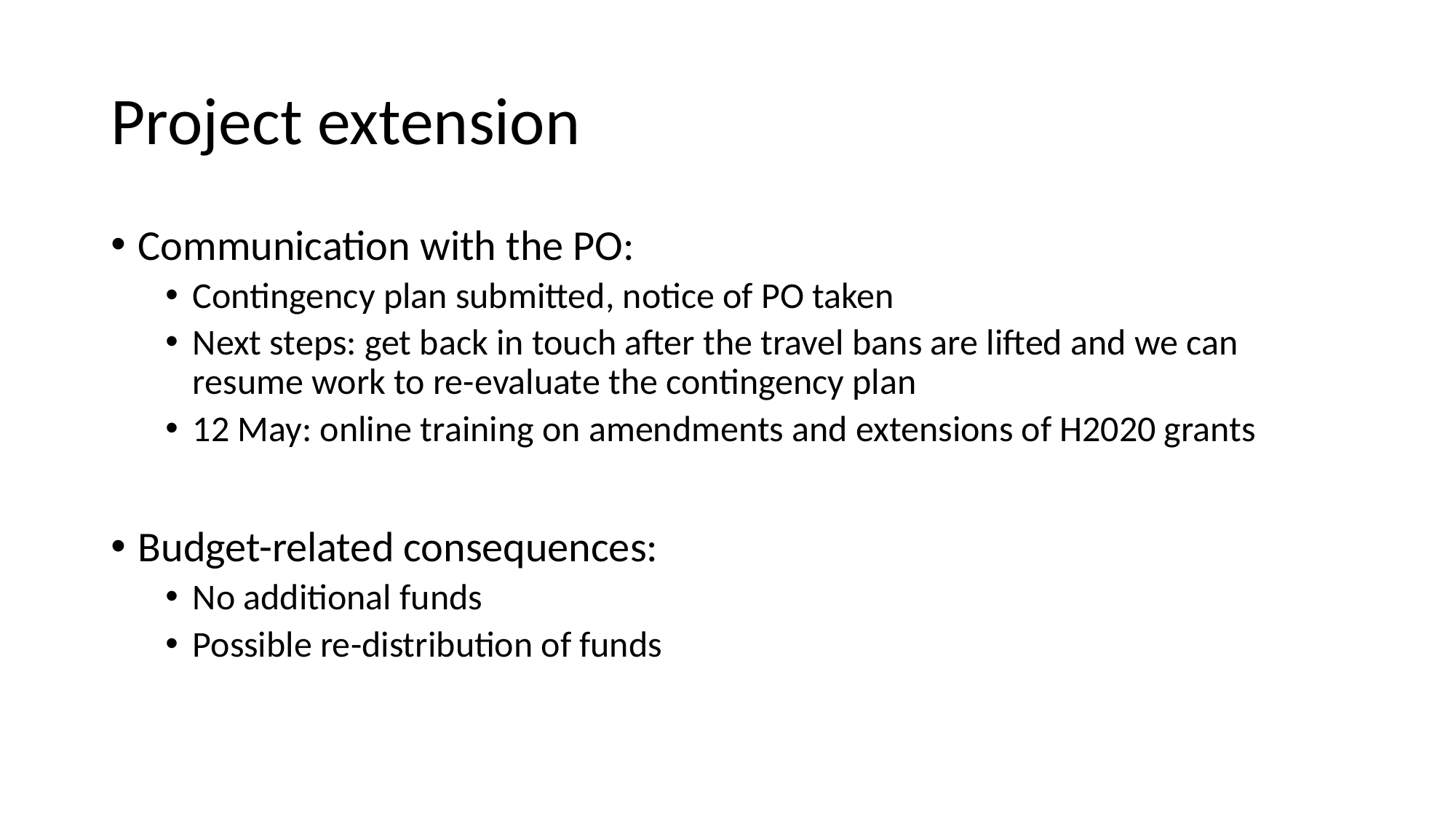

# Project extension
Communication with the PO:
Contingency plan submitted, notice of PO taken
Next steps: get back in touch after the travel bans are lifted and we can resume work to re-evaluate the contingency plan
12 May: online training on amendments and extensions of H2020 grants

Budget-related consequences:
No additional funds
Possible re-distribution of funds